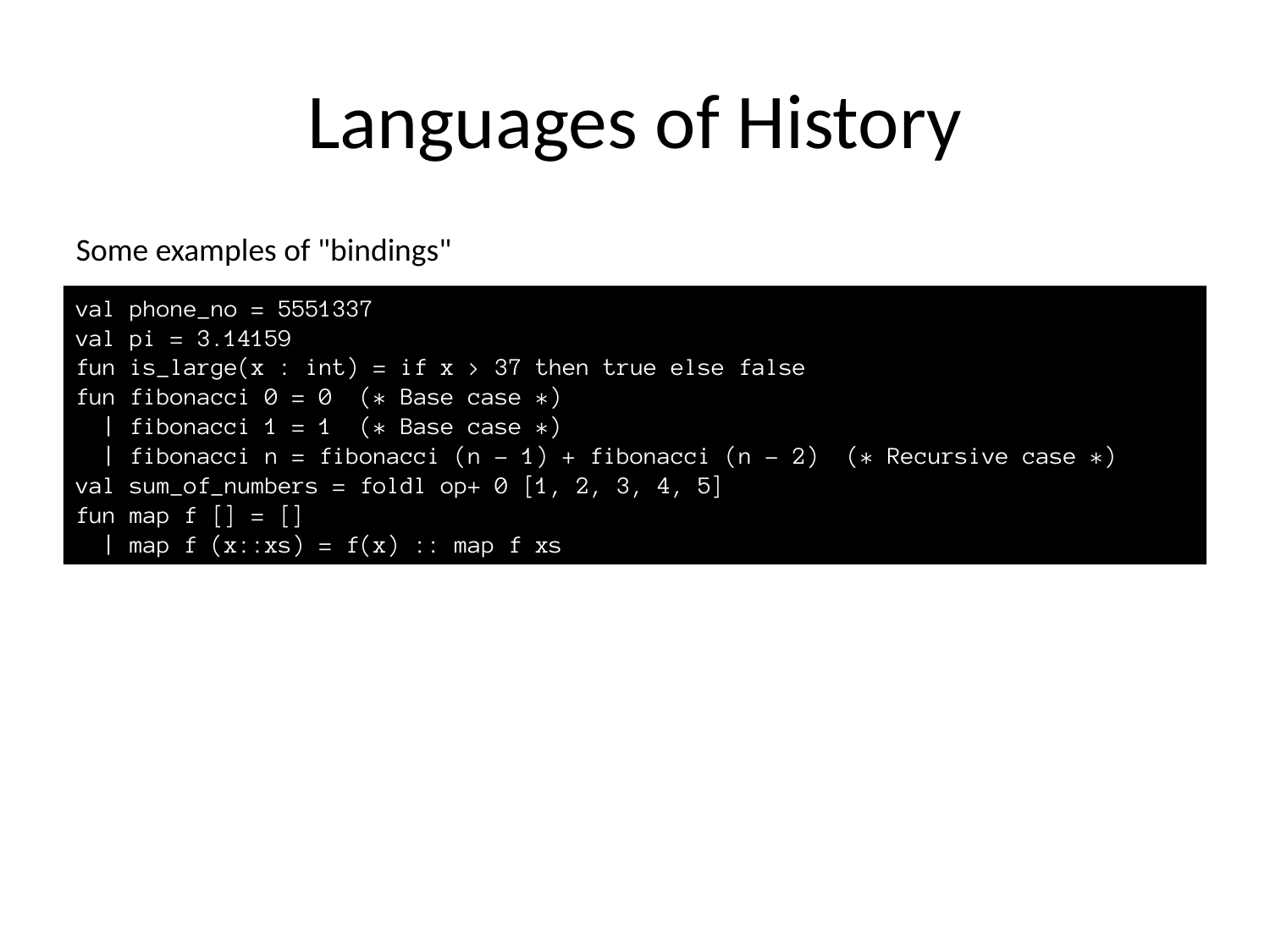

# Languages of History
Some examples of "bindings"
val phone_no = 5551337
val pi = 3.14159
fun is_large(x : int) = if x > 37 then true else false
fun fibonacci 0 = 0  (* Base case *)
  | fibonacci 1 = 1  (* Base case *)
  | fibonacci n = fibonacci (n - 1) + fibonacci (n - 2)  (* Recursive case *)
val sum_of_numbers = foldl op+ 0 [1, 2, 3, 4, 5]
fun map f [] = []
  | map f (x::xs) = f(x) :: map f xs